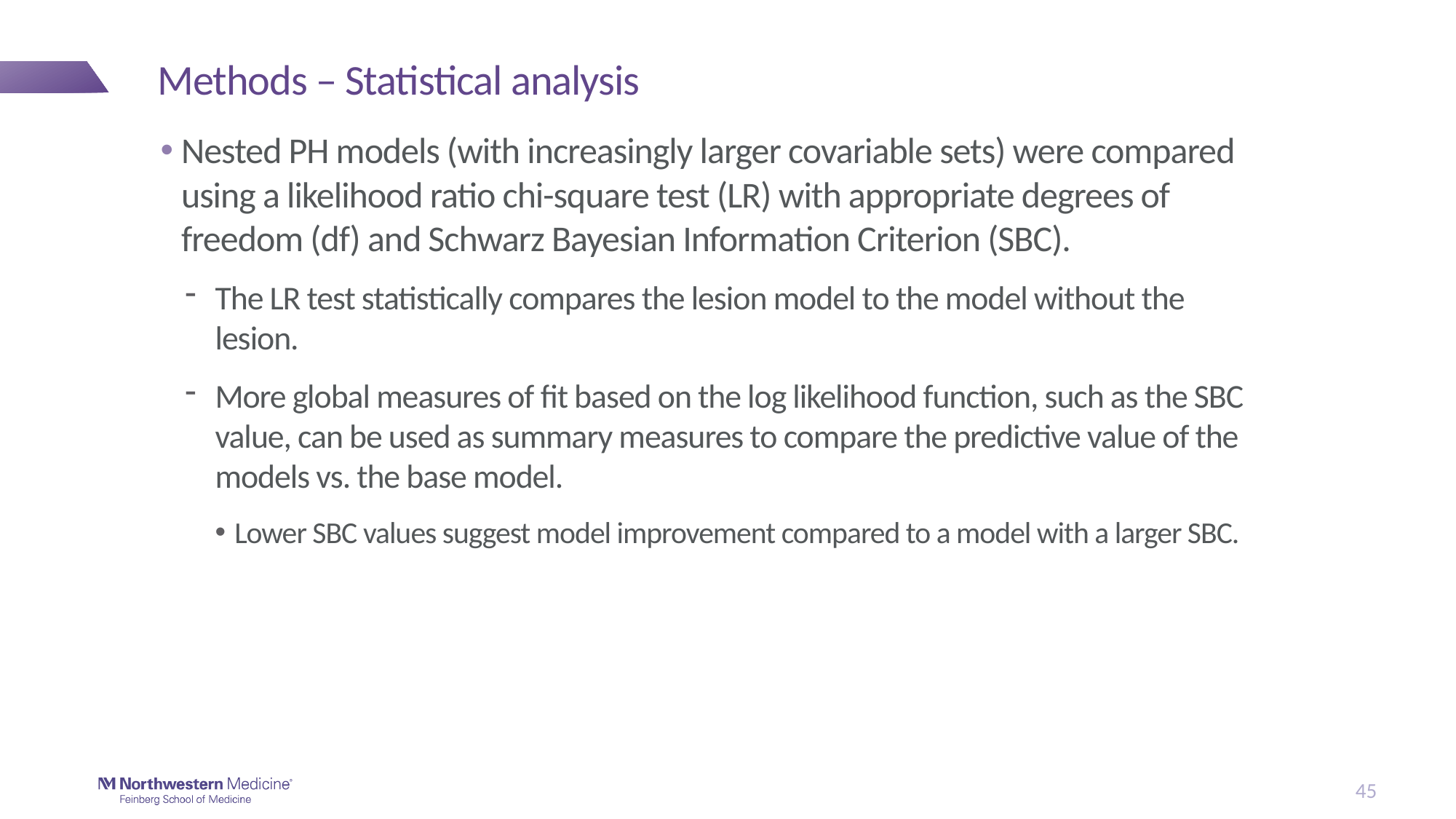

# Methods – Statistical analysis
Nested PH models (with increasingly larger covariable sets) were compared using a likelihood ratio chi-square test (LR) with appropriate degrees of freedom (df) and Schwarz Bayesian Information Criterion (SBC).
The LR test statistically compares the lesion model to the model without the lesion.
More global measures of fit based on the log likelihood function, such as the SBC value, can be used as summary measures to compare the predictive value of the models vs. the base model.
Lower SBC values suggest model improvement compared to a model with a larger SBC.
45